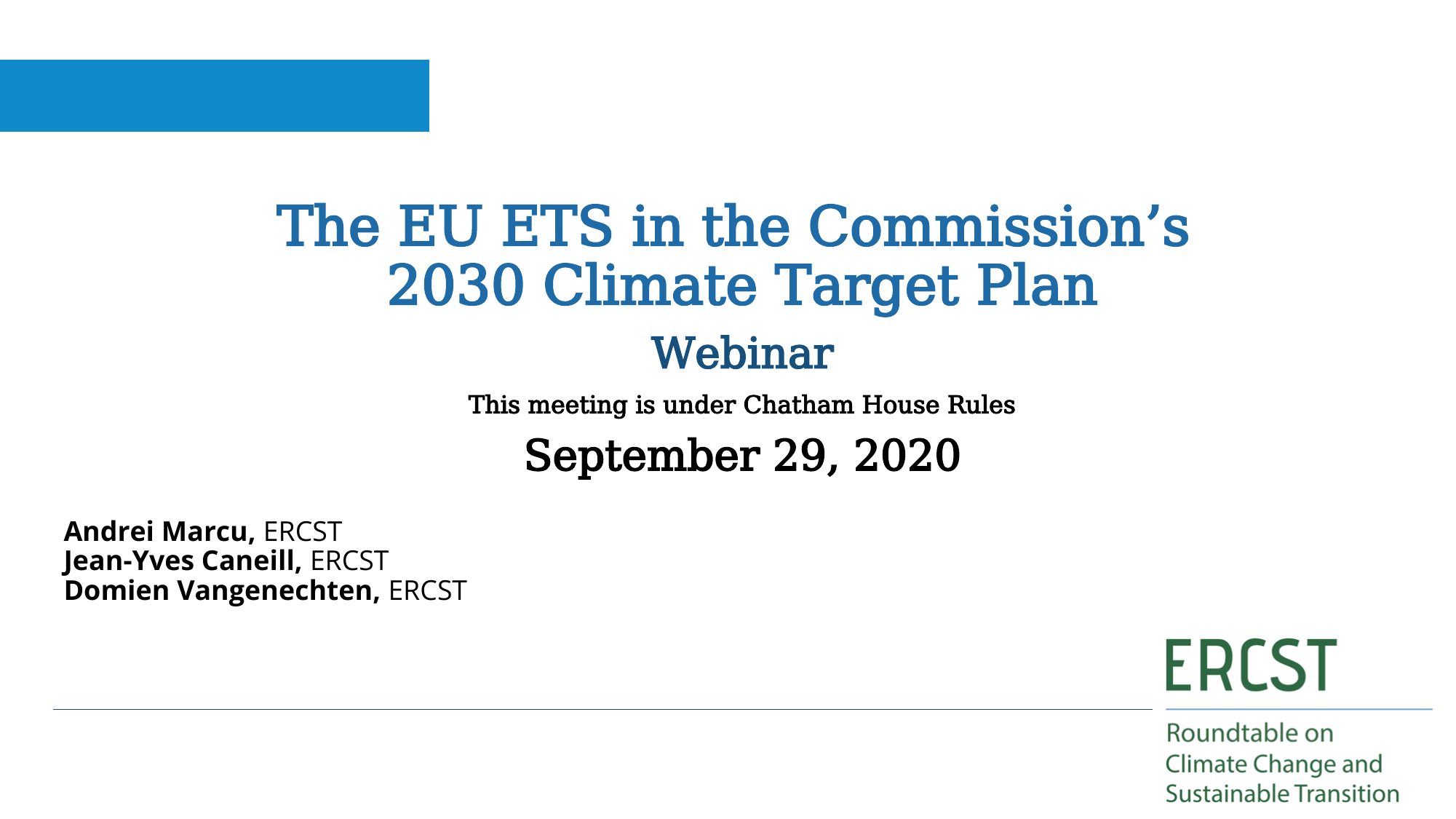

The EU ETS in the Commission’s
2030 Climate Target Plan
Webinar
This meeting is under Chatham House Rules
September 29, 2020
# Andrei Marcu, ERCST Jean-Yves Caneill, ERCST Domien Vangenechten, ERCST